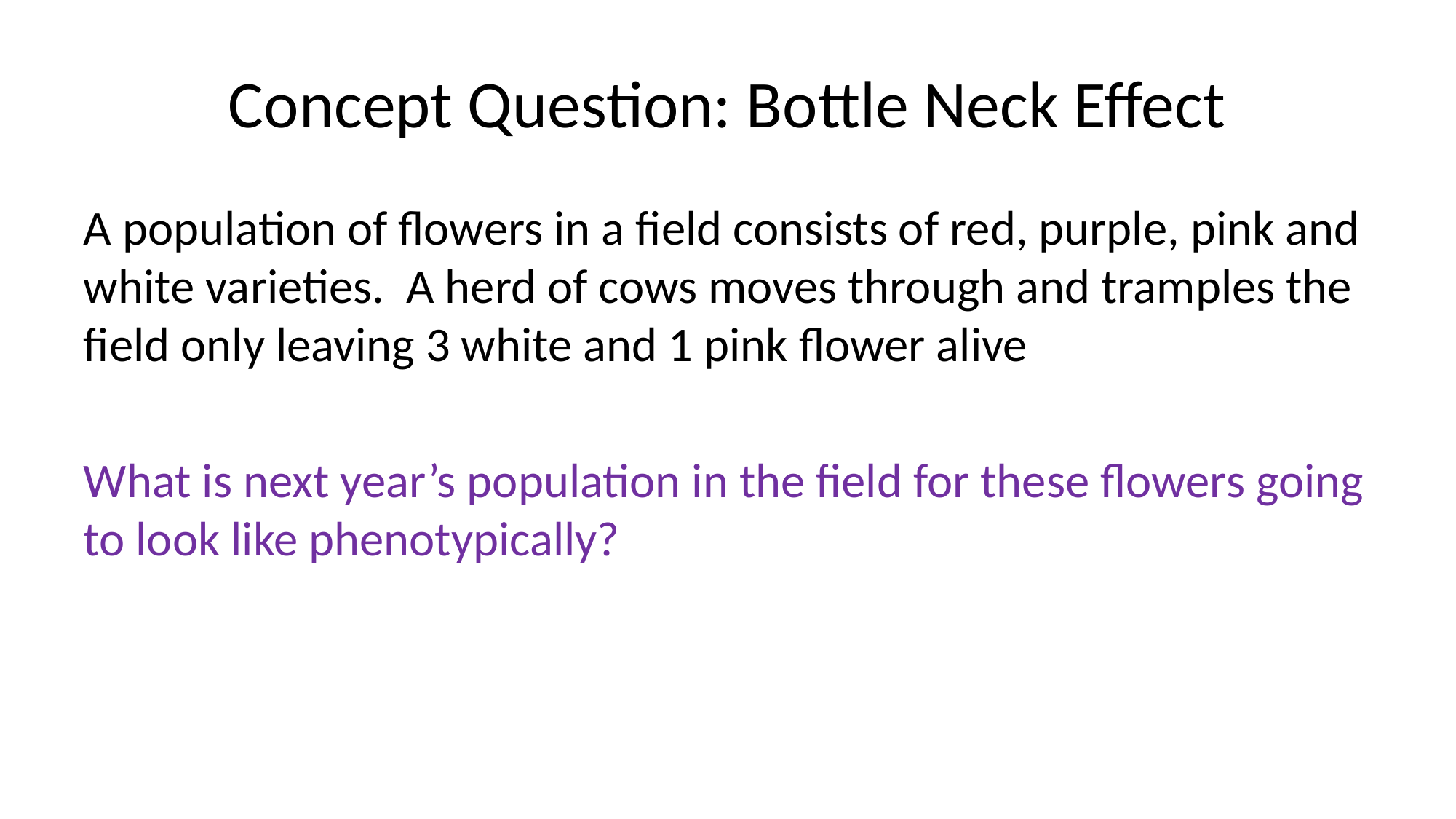

# Concept Question: Bottle Neck Effect
A population of flowers in a field consists of red, purple, pink and white varieties.  A herd of cows moves through and tramples the field only leaving 3 white and 1 pink flower alive

What is next year’s population in the field for these flowers going to look like phenotypically?